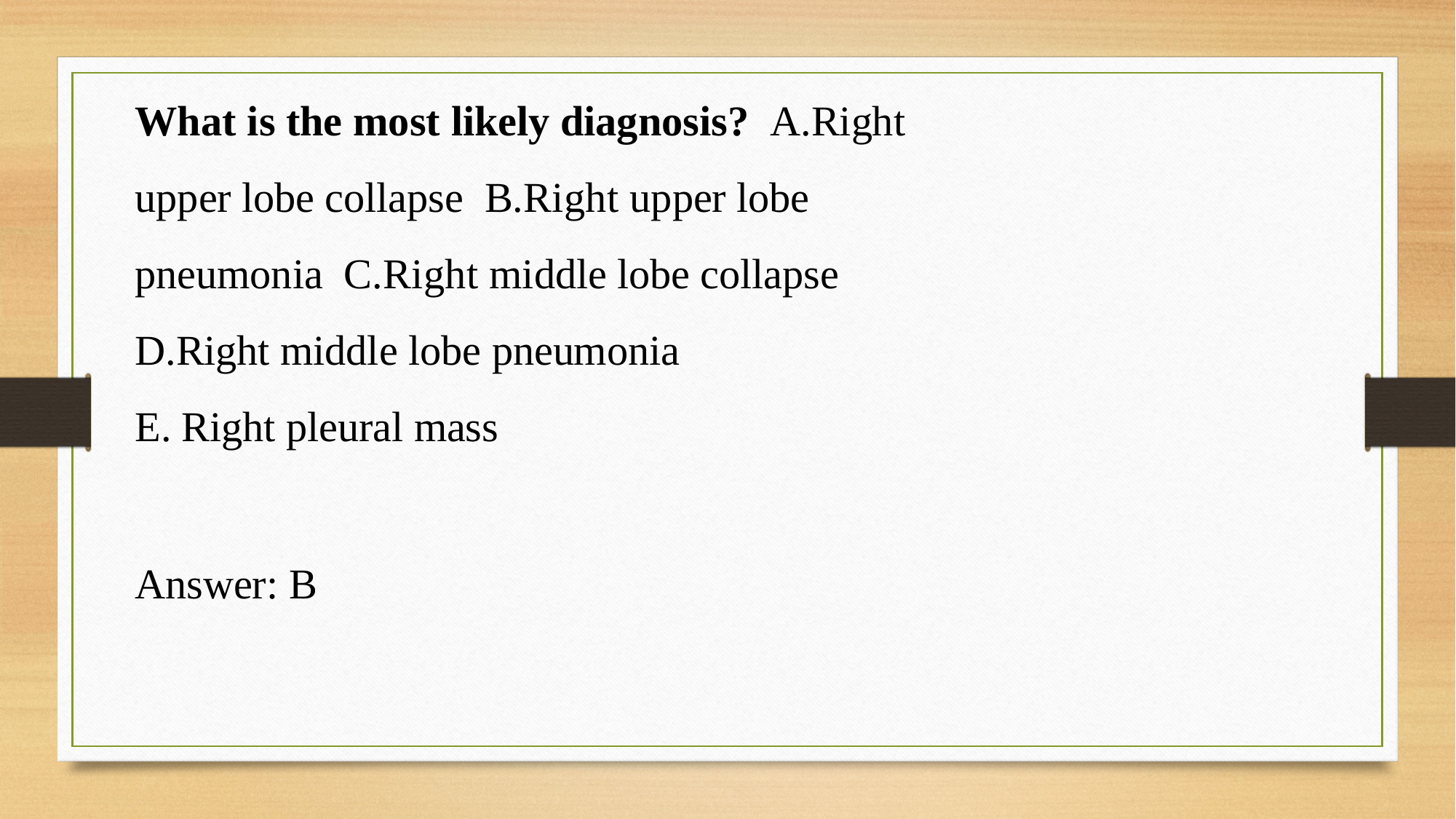

What is the most likely diagnosis?  A.Right upper lobe collapse  B.Right upper lobe pneumonia  C.Right middle lobe collapse  D.Right middle lobe pneumonia
E. Right pleural mass

Answer: B